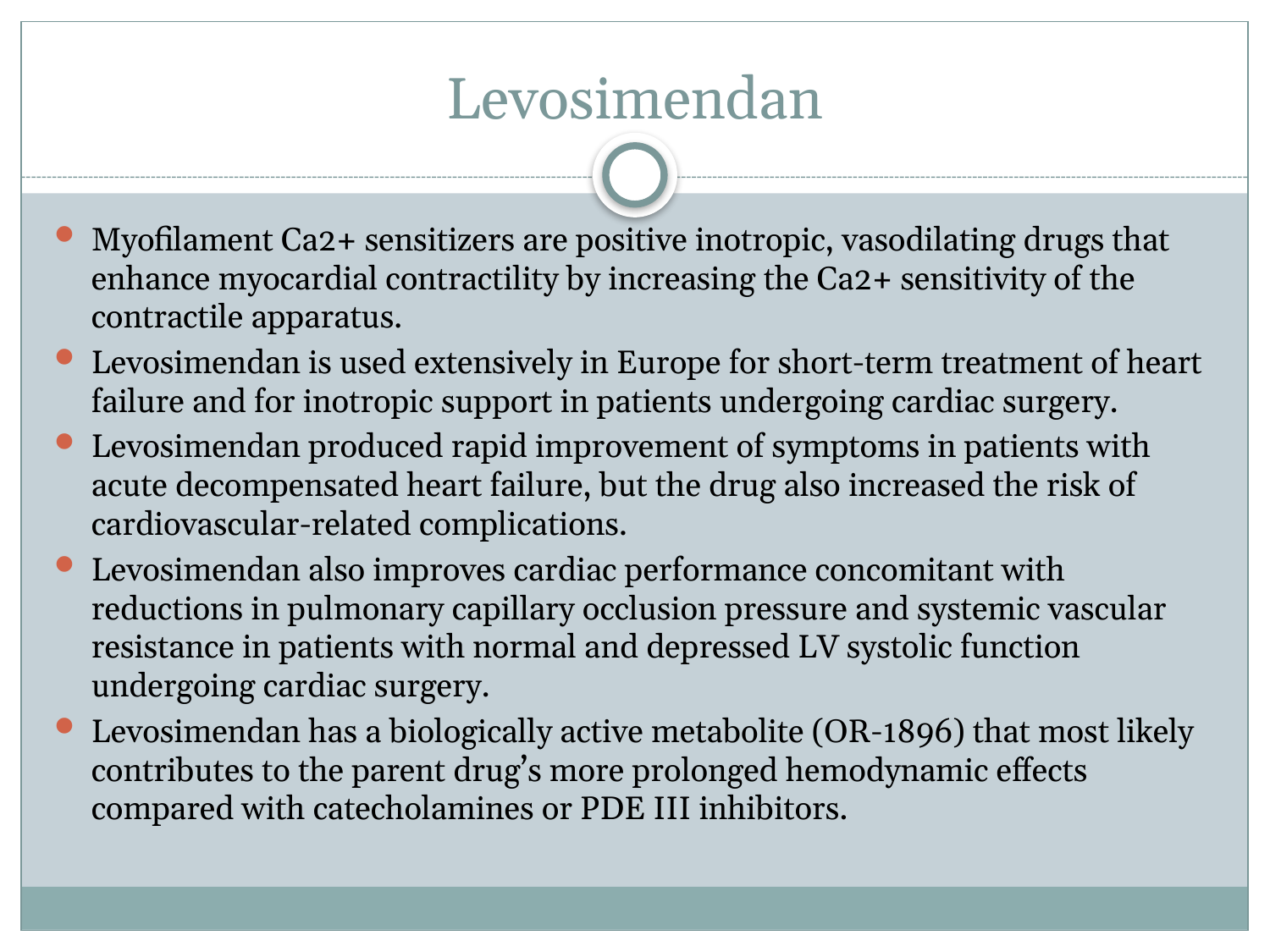

# Levosimendan
Myofilament Ca2+ sensitizers are positive inotropic, vasodilating drugs that enhance myocardial contractility by increasing the Ca2+ sensitivity of the contractile apparatus.
Levosimendan is used extensively in Europe for short-term treatment of heart failure and for inotropic support in patients undergoing cardiac surgery.
Levosimendan produced rapid improvement of symptoms in patients with acute decompensated heart failure, but the drug also increased the risk of cardiovascular-related complications.
Levosimendan also improves cardiac performance concomitant with reductions in pulmonary capillary occlusion pressure and systemic vascular resistance in patients with normal and depressed LV systolic function undergoing cardiac surgery.
Levosimendan has a biologically active metabolite (OR-1896) that most likely contributes to the parent drug’s more prolonged hemodynamic effects compared with catecholamines or PDE III inhibitors.